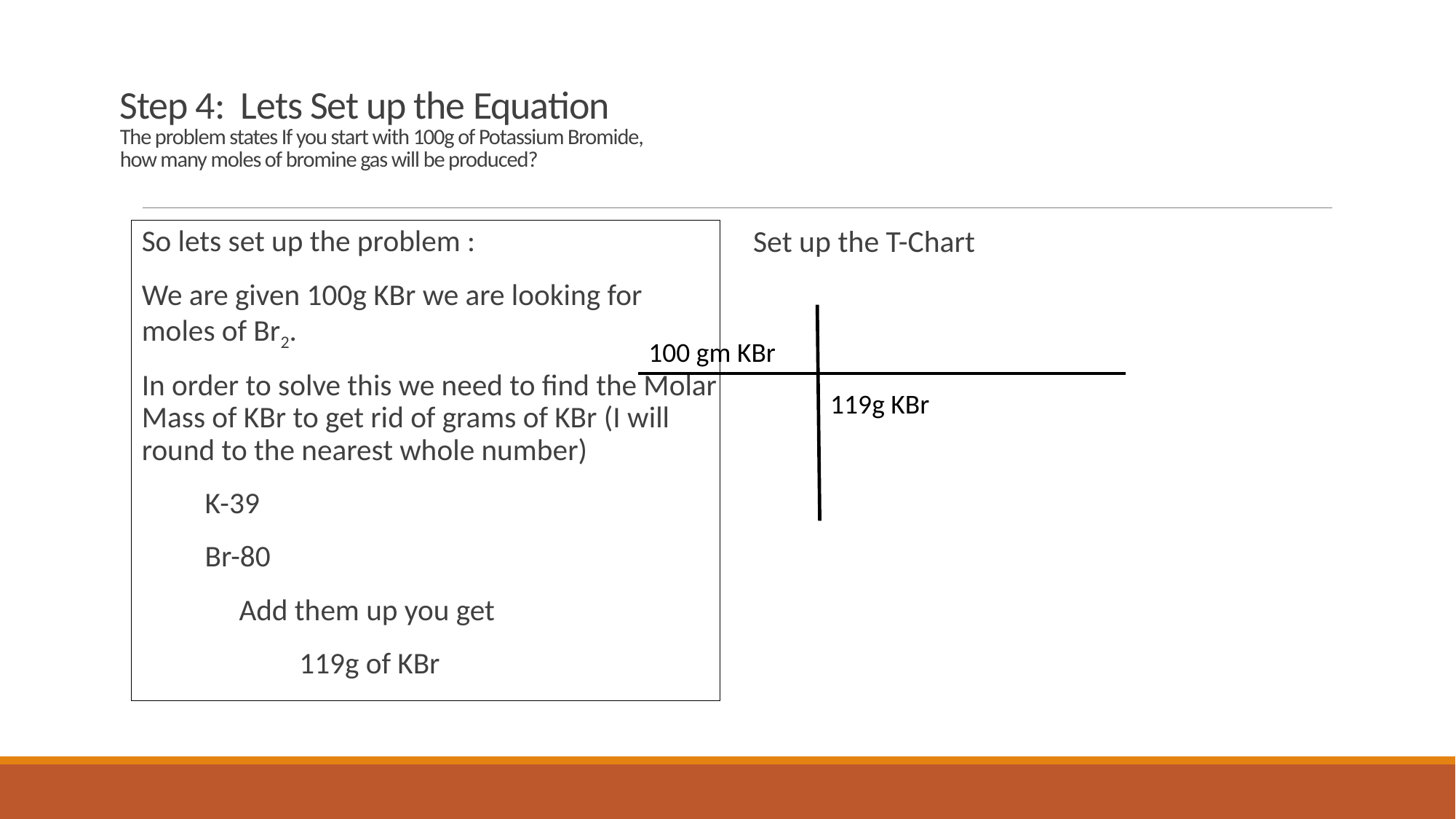

# Step 4:  Lets Set up the Equation The problem states If you start with 100g of Potassium Bromide, how many moles of bromine gas will be produced?
So lets set up the problem :
We are given 100g KBr we are looking for moles of Br2.
In order to solve this we need to find the Molar Mass of KBr to get rid of grams of KBr (I will round to the nearest whole number)
           K-39
           Br-80
				Add them up you get
                         119g of KBr
Set up the T-Chart
100 gm KBr
119g KBr